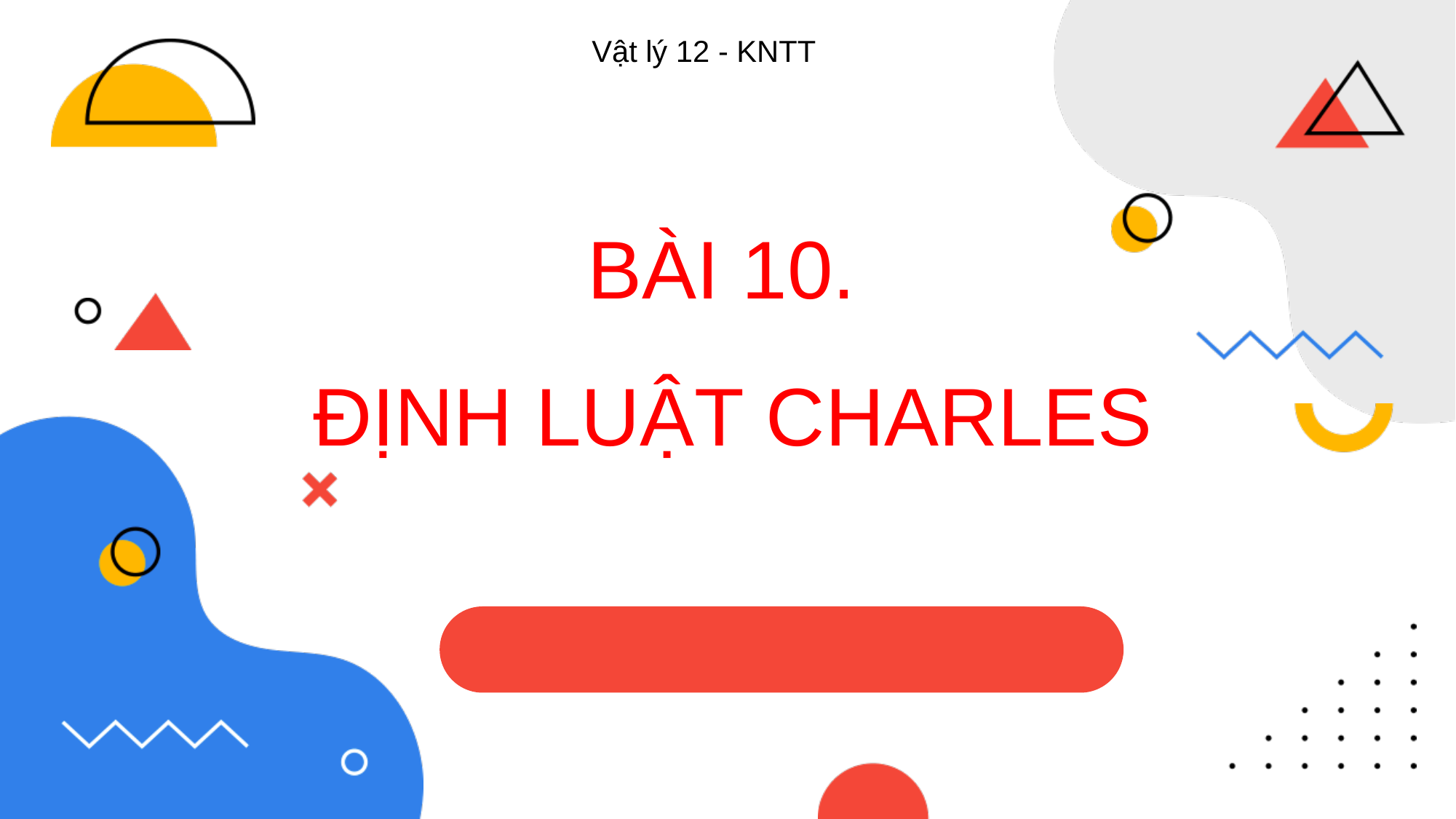

Vật lý 12 - KNTT
BÀI 10.
ĐỊNH LUẬT CHARLES